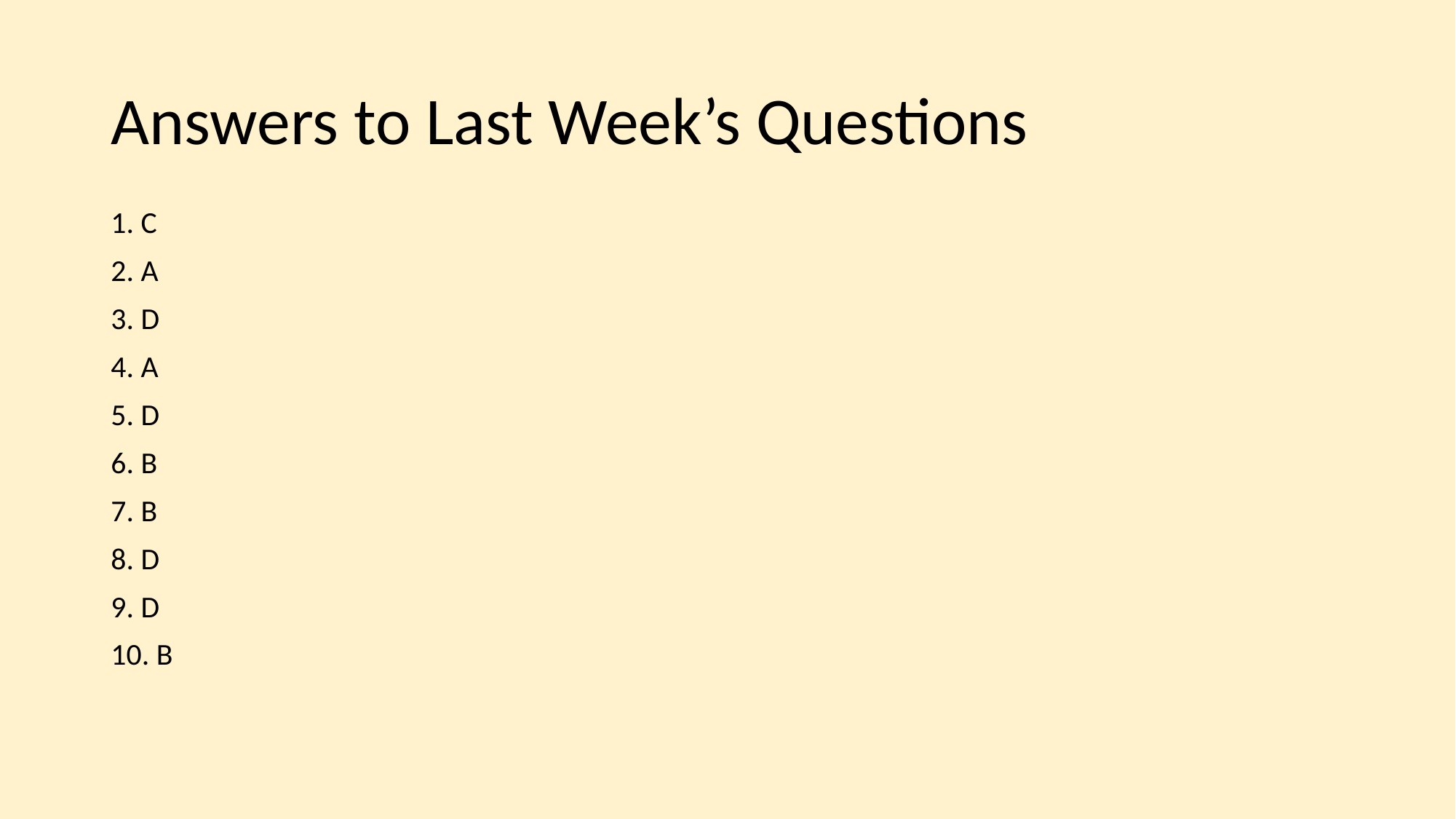

# Answers to Last Week’s Questions
1. C
2. A
3. D
4. A
5. D
6. B
7. B
8. D
9. D
10. B